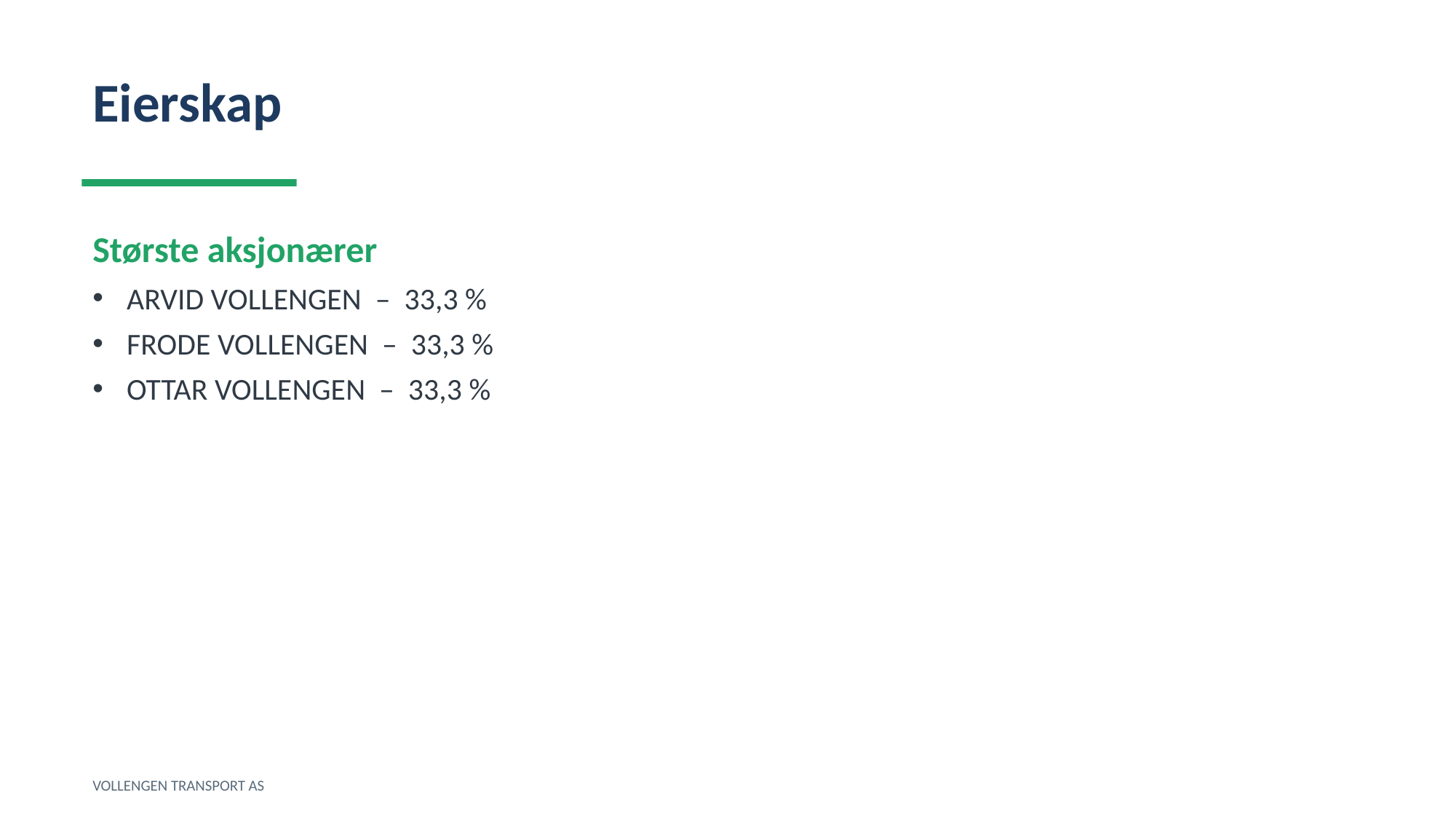

Eierskap

Største aksjonærer
ARVID VOLLENGEN  –  33,3 %
FRODE VOLLENGEN  –  33,3 %
OTTAR VOLLENGEN  –  33,3 %
VOLLENGEN TRANSPORT AS